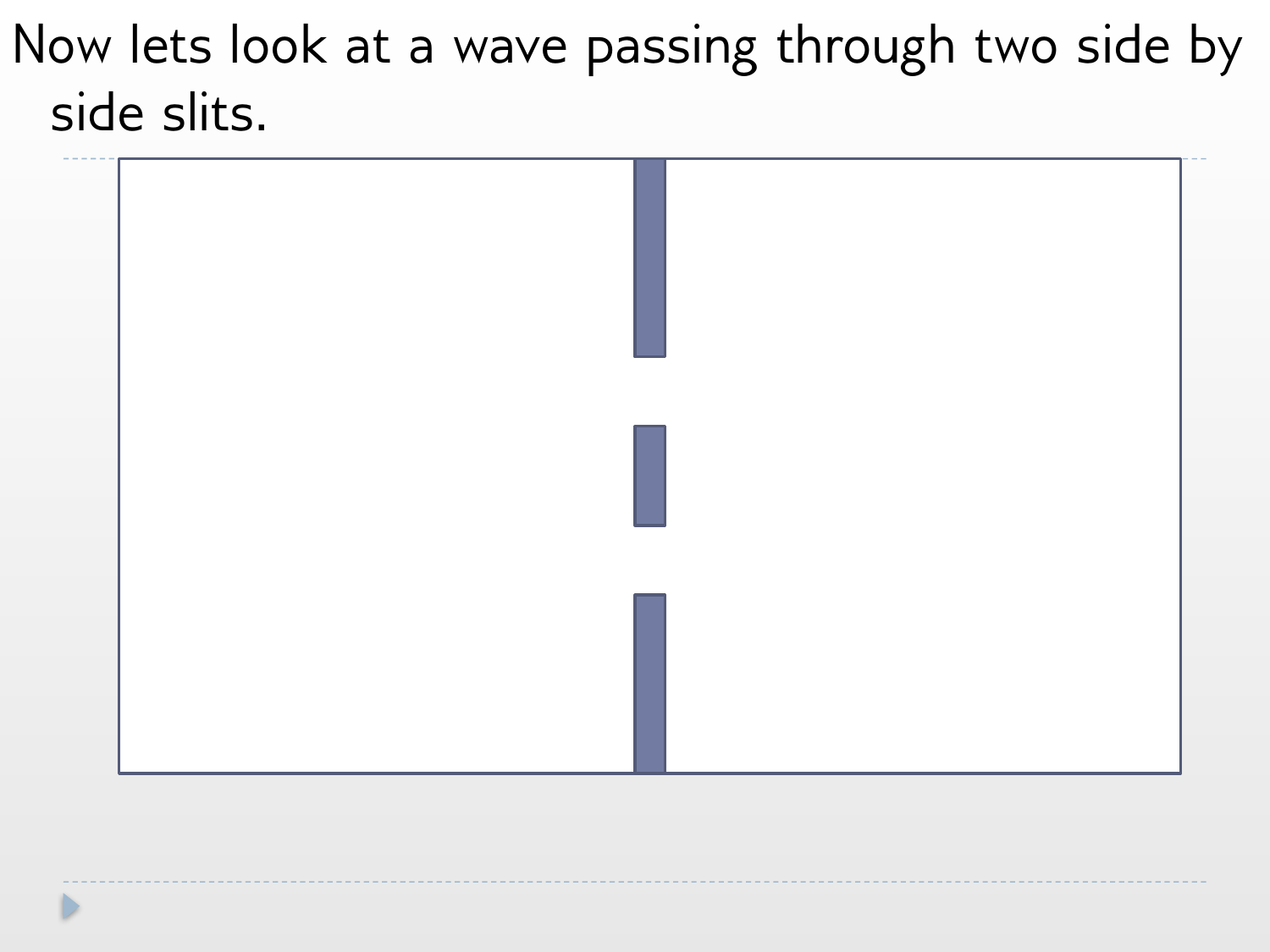

Now lets look at a wave passing through two side by side slits.